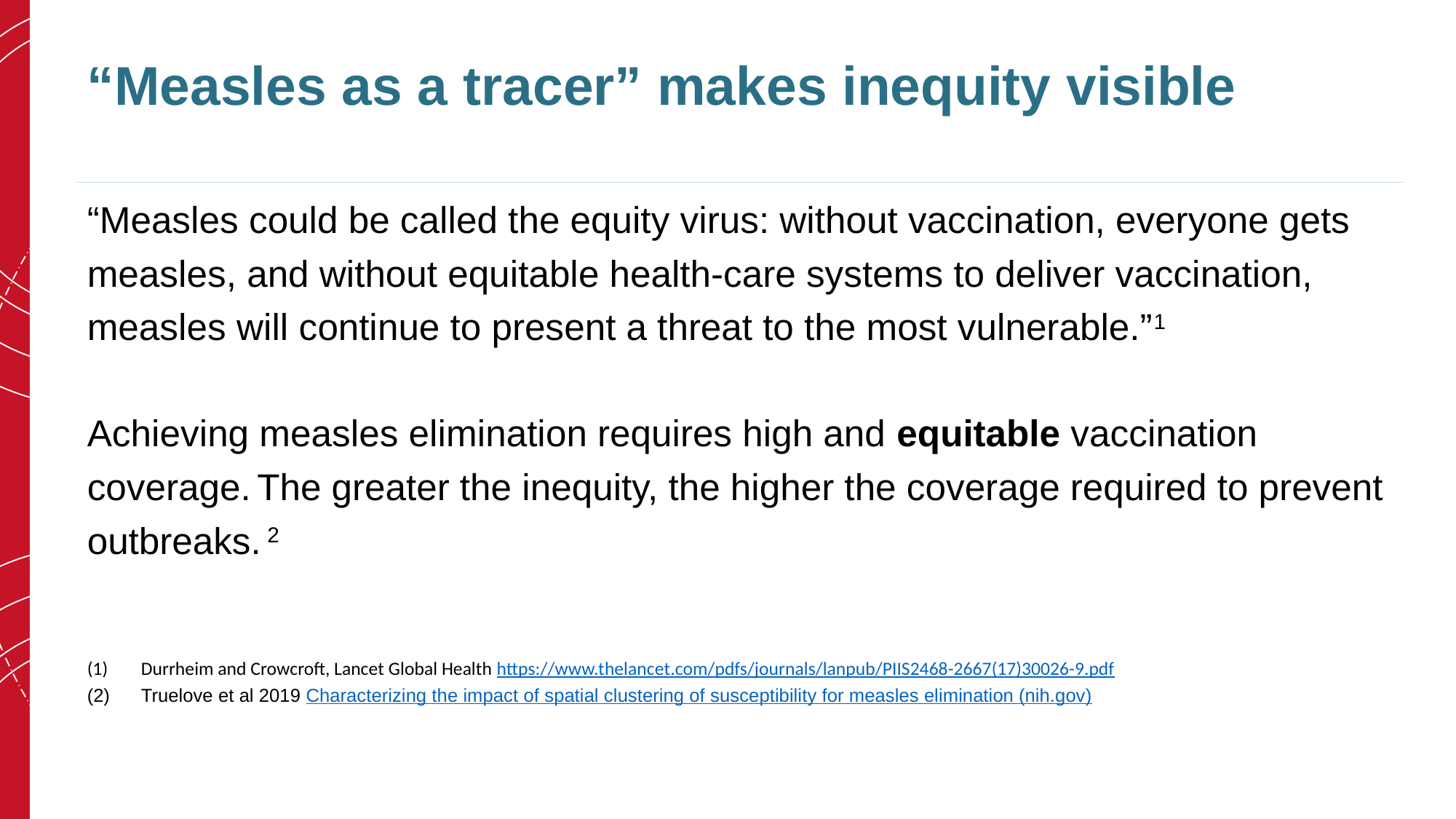

# “Measles as a tracer” makes inequity visible
“Measles could be called the equity virus: without vaccination, everyone gets measles, and without equitable health-care systems to deliver vaccination, measles will continue to present a threat to the most vulnerable.”1

Achieving measles elimination requires high and equitable vaccination coverage. The greater the inequity, the higher the coverage required to prevent outbreaks. 2

Durrheim and Crowcroft, Lancet Global Health https://www.thelancet.com/pdfs/journals/lanpub/PIIS2468-2667(17)30026-9.pdf
Truelove et al 2019 Characterizing the impact of spatial clustering of susceptibility for measles elimination (nih.gov)